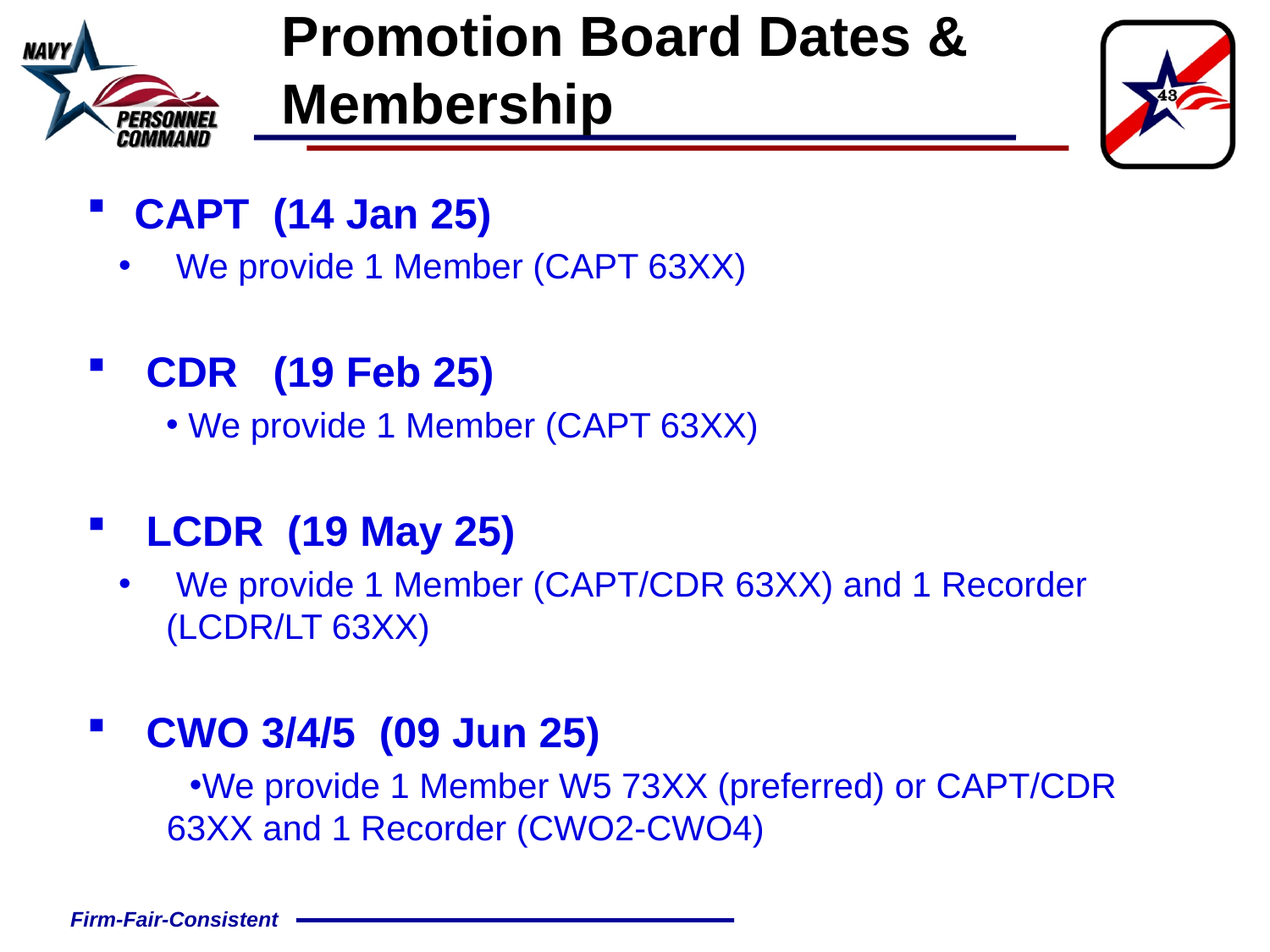

# Promotion Board Dates & Membership
CAPT  (14 Jan 25)
 We provide 1 Member (CAPT 63XX)

 CDR   (19 Feb 25)
 We provide 1 Member (CAPT 63XX)

 LCDR  (19 May 25)
 We provide 1 Member (CAPT/CDR 63XX) and 1 Recorder (LCDR/LT 63XX)

 CWO 3/4/5  (09 Jun 25)
We provide 1 Member W5 73XX (preferred) or CAPT/CDR 63XX and 1 Recorder (CWO2-CWO4)